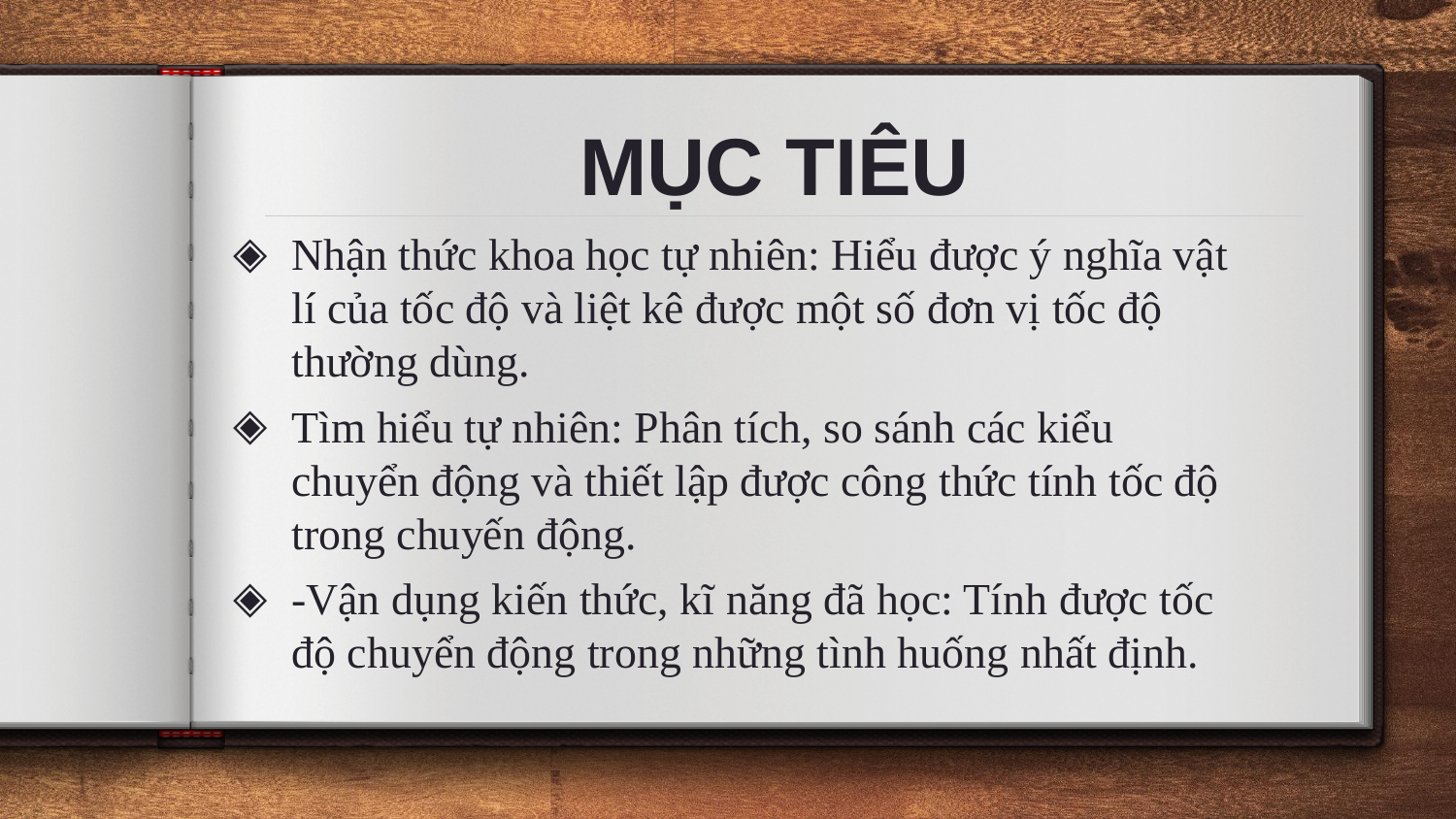

# MỤC TIÊU
Nhận thức khoa học tự nhiên: Hiểu được ý nghĩa vật lí của tốc độ và liệt kê được một số đơn vị tốc độ thường dùng.
Tìm hiểu tự nhiên: Phân tích, so sánh các kiểu chuyển động và thiết lập được công thức tính tốc độ trong chuyến động.
-Vận dụng kiến thức, kĩ năng đã học: Tính được tốc độ chuyển động trong những tình huống nhất định.

3